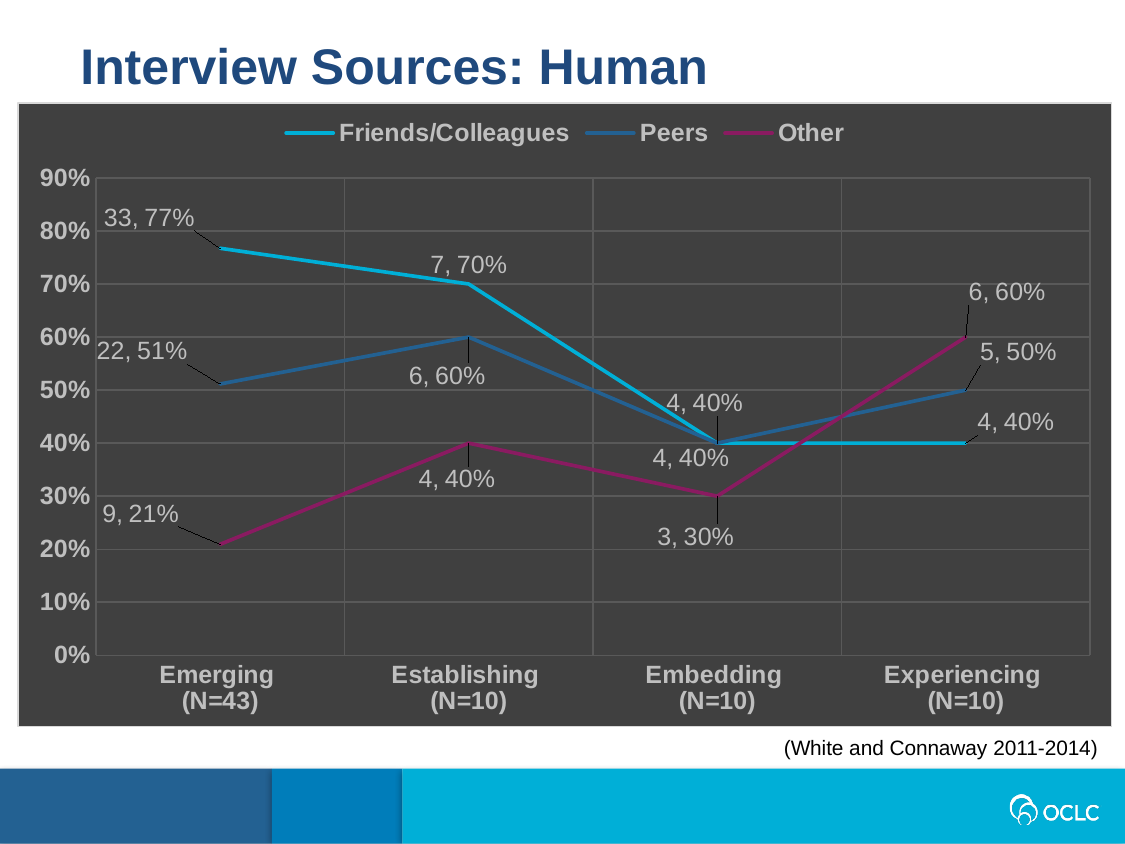

Interview Sources: Human

### Chart

| Category | Friends/Colleagues | Peers | Other |
|---|---|---|---|
| Emerging
(N=43) | 0.7674418604651163 | 0.5116279069767442 | 0.20930232558139536 |
| Establishing
(N=10) | 0.7 | 0.6 | 0.4 |
| Embedding
(N=10) | 0.4 | 0.4 | 0.3 |
| Experiencing
(N=10) | 0.4 | 0.5 | 0.6 |
(White and Connaway 2011-2014)